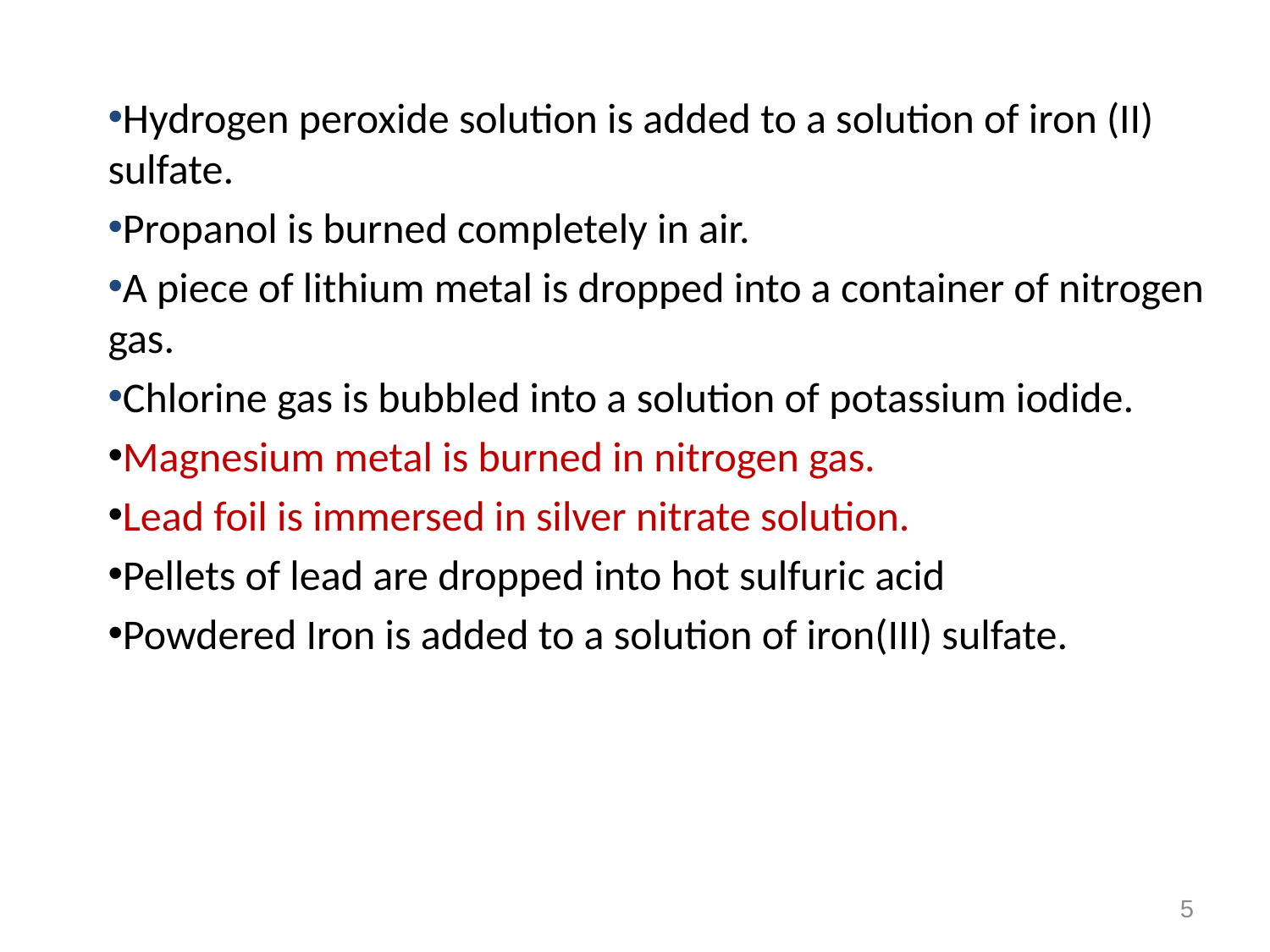

Hydrogen peroxide solution is added to a solution of iron (II) sulfate.
Propanol is burned completely in air.
A piece of lithium metal is dropped into a container of nitrogen gas.
Chlorine gas is bubbled into a solution of potassium iodide.
Magnesium metal is burned in nitrogen gas.
Lead foil is immersed in silver nitrate solution.
Pellets of lead are dropped into hot sulfuric acid
Powdered Iron is added to a solution of iron(III) sulfate.

5